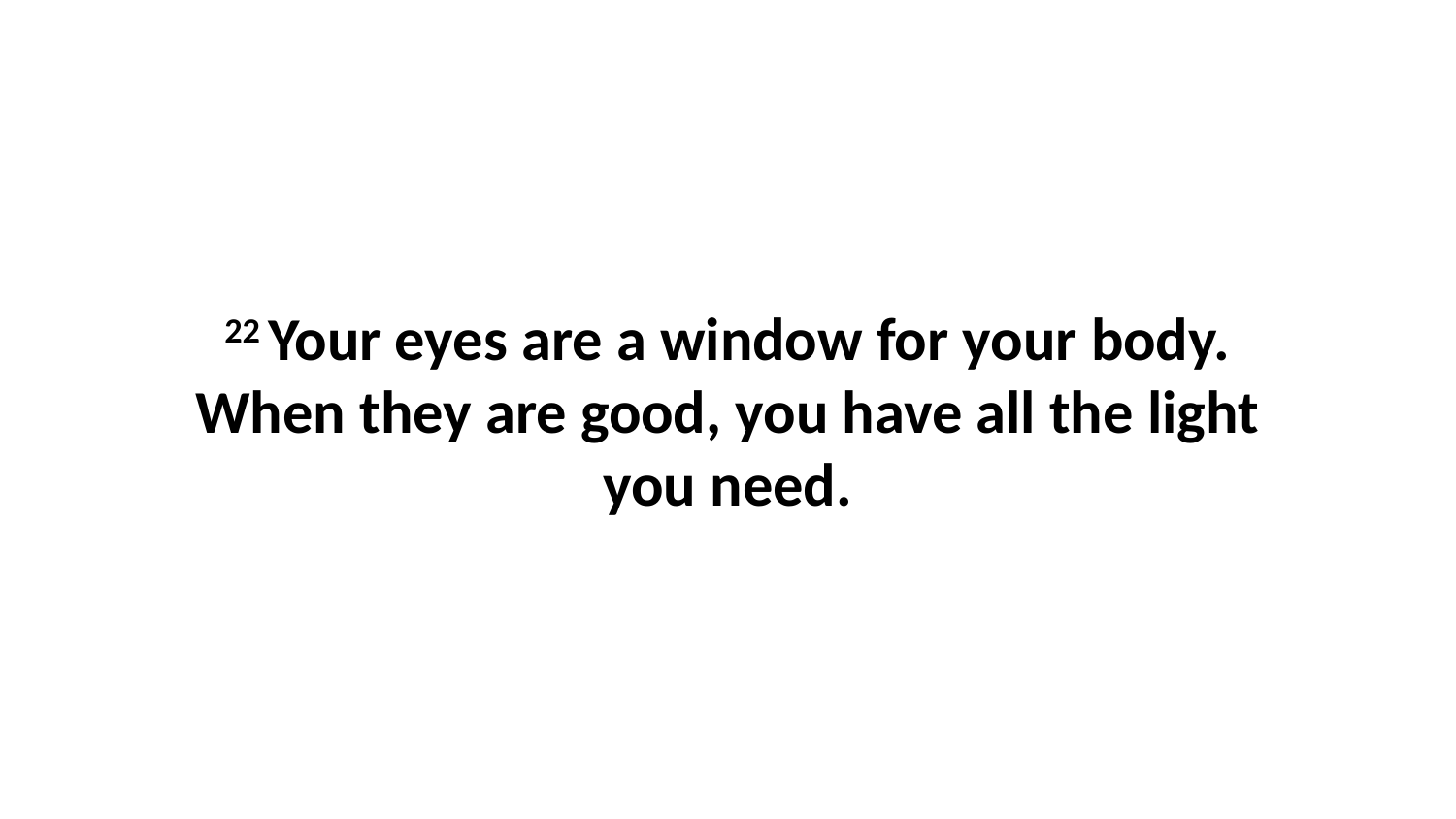

22 Your eyes are a window for your body. When they are good, you have all the light you need.